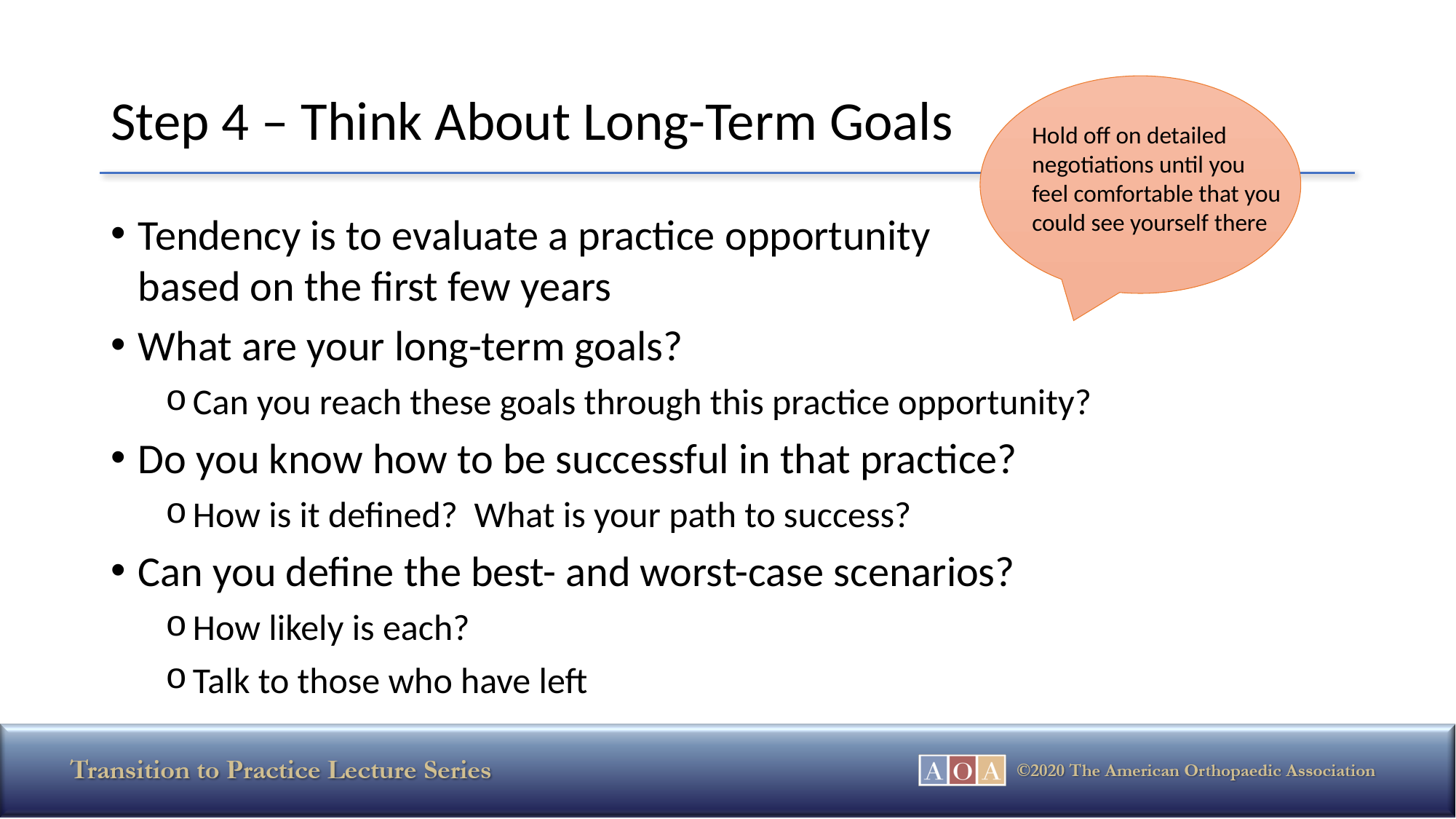

# Step 4 – Think About Long-Term Goals

Hold off on detailed negotiations until you feel comfortable that you could see yourself there
Tendency is to evaluate a practice opportunity
based on the first few years
What are your long-term goals?
Can you reach these goals through this practice opportunity?
Do you know how to be successful in that practice?
How is it defined?  What is your path to success?
Can you define the best- and worst-case scenarios?
How likely is each?
Talk to those who have left